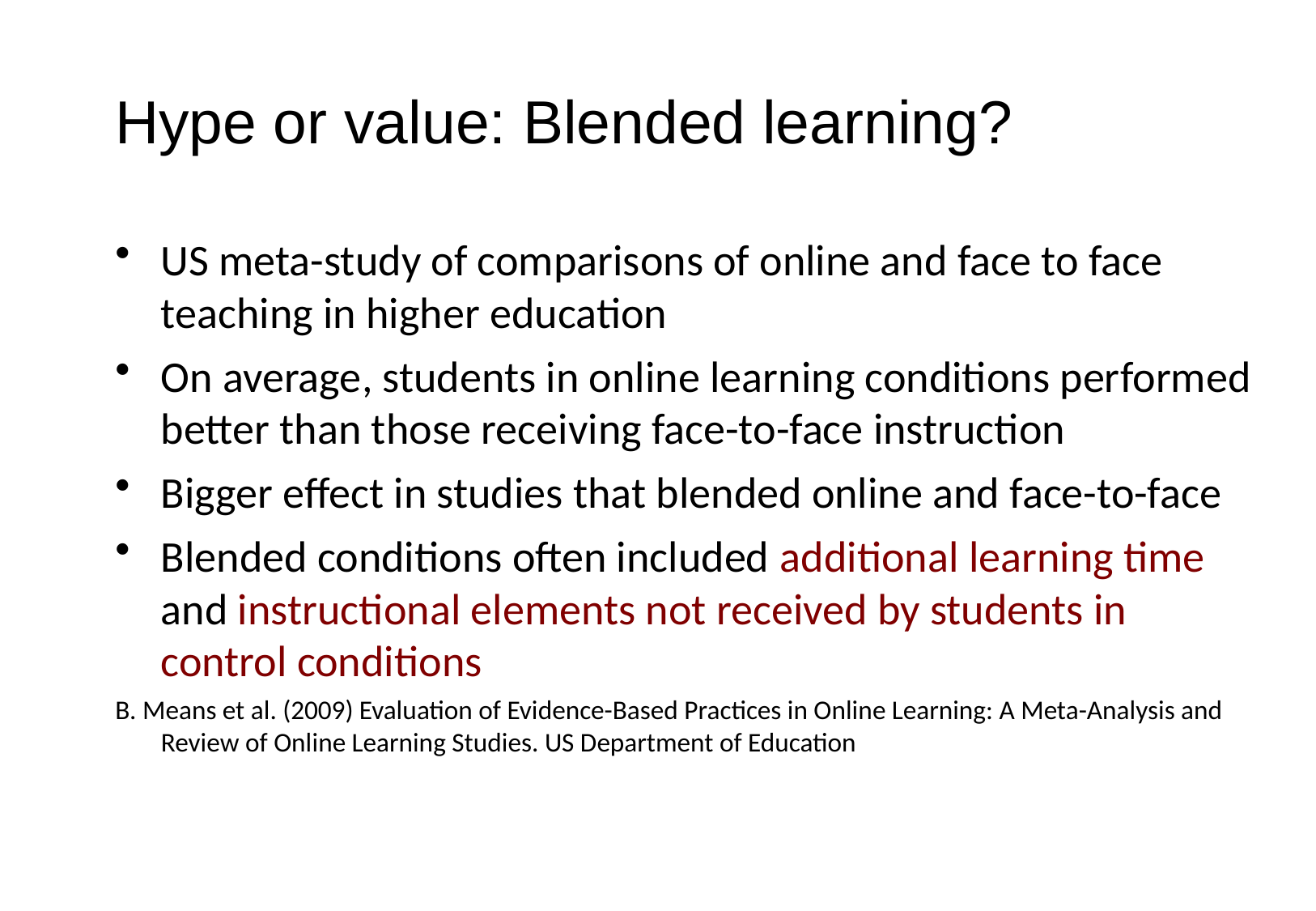

# Hype or value: Blended learning?
US meta-study of comparisons of online and face to face teaching in higher education
On average, students in online learning conditions performed better than those receiving face-to-face instruction
Bigger effect in studies that blended online and face-to-face
Blended conditions often included additional learning time and instructional elements not received by students in control conditions
B. Means et al. (2009) Evaluation of Evidence-Based Practices in Online Learning: A Meta-Analysis and Review of Online Learning Studies. US Department of Education